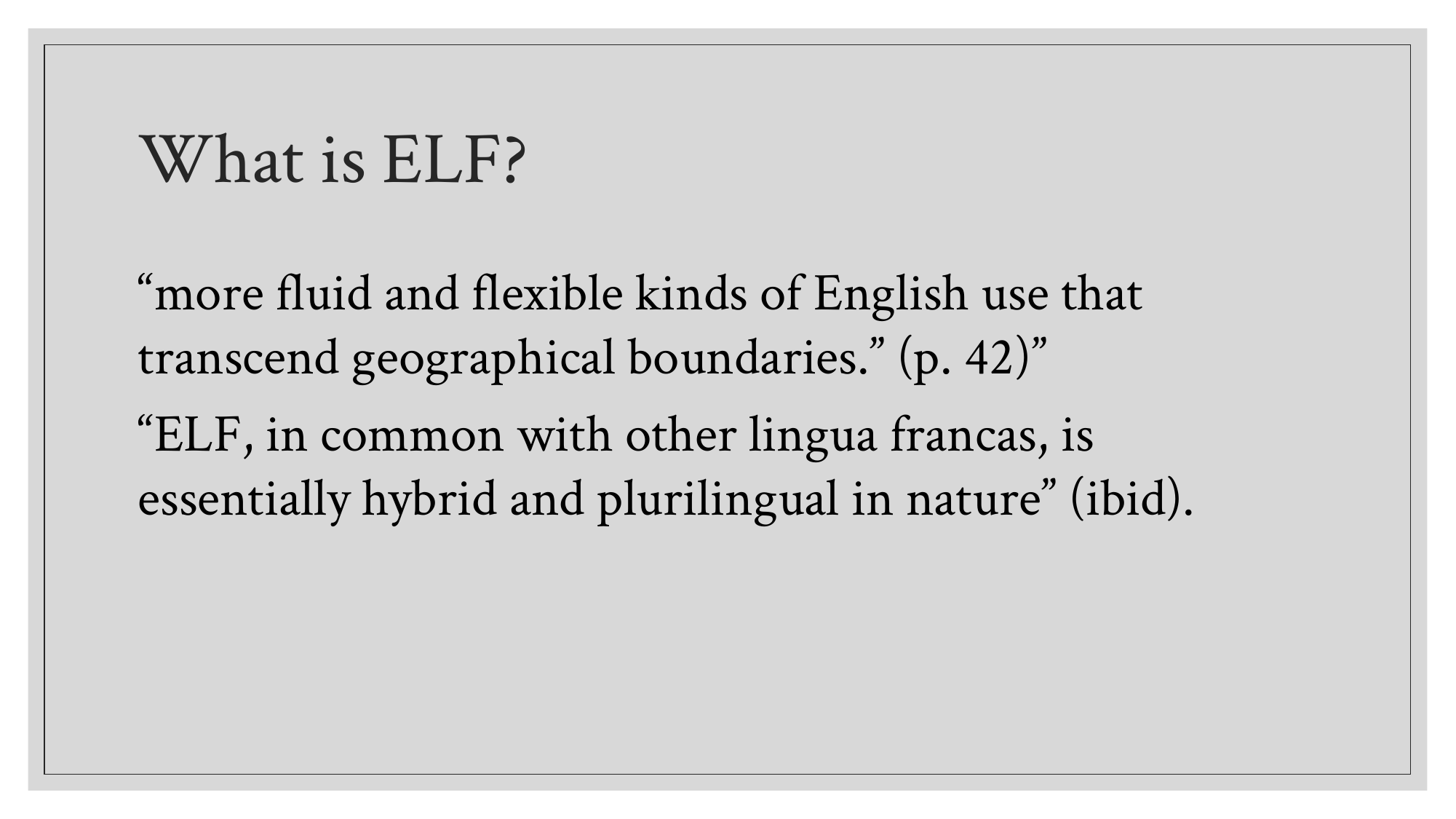

# What is ELF?
“more fluid and flexible kinds of English use that transcend geographical boundaries.” (p. 42)”
“ELF, in common with other lingua francas, is essentially hybrid and plurilingual in nature” (ibid).